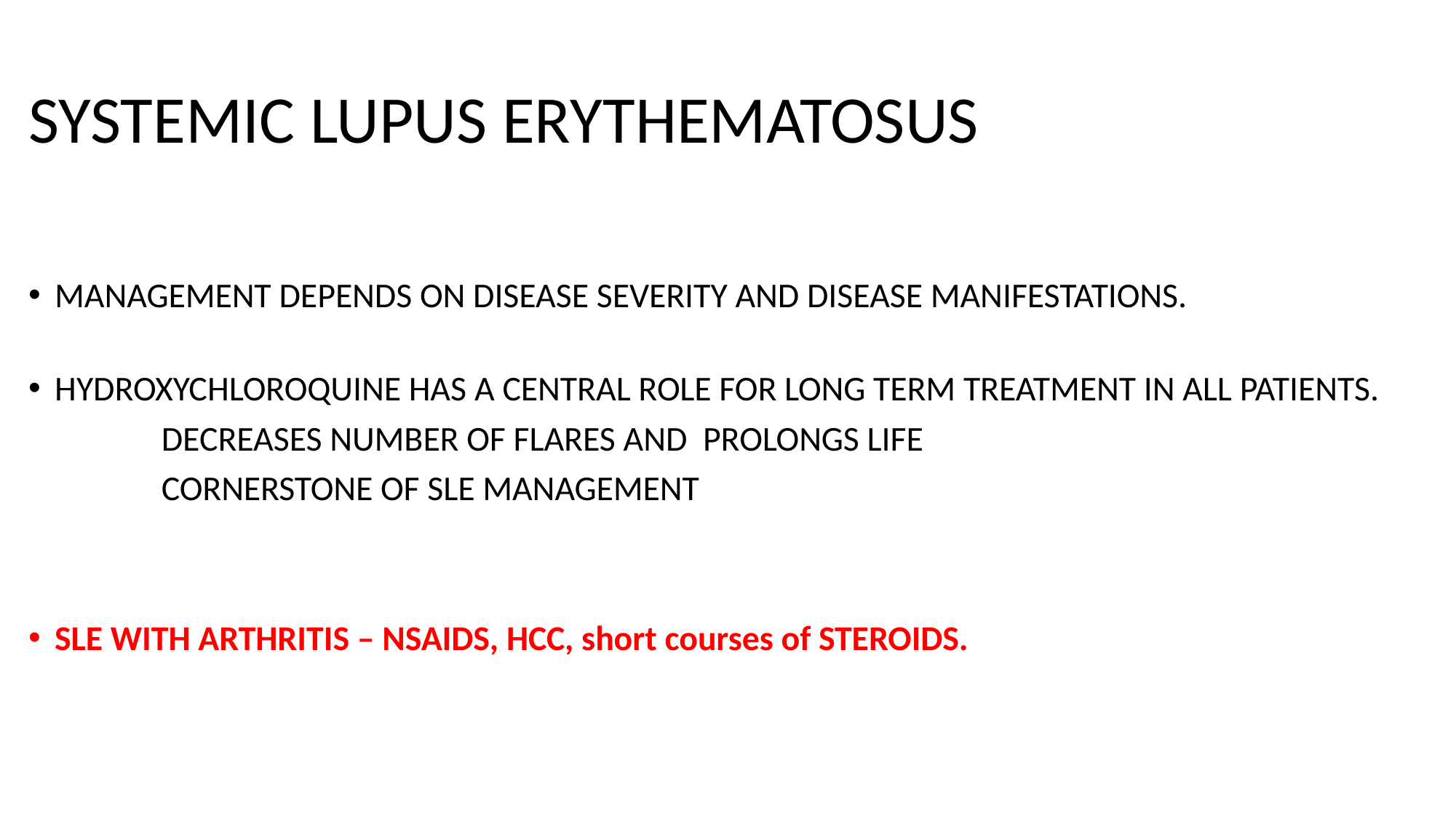

# SYSTEMIC LUPUS ERYTHEMATOSUS

MANAGEMENT DEPENDS ON DISEASE SEVERITY AND DISEASE MANIFESTATIONS.

HYDROXYCHLOROQUINE HAS A CENTRAL ROLE FOR LONG TERM TREATMENT IN ALL PATIENTS.
                 DECREASES NUMBER OF FLARES AND  PROLONGS LIFE
                 CORNERSTONE OF SLE MANAGEMENT

SLE WITH ARTHRITIS – NSAIDS, HCC, short courses of STEROIDS.